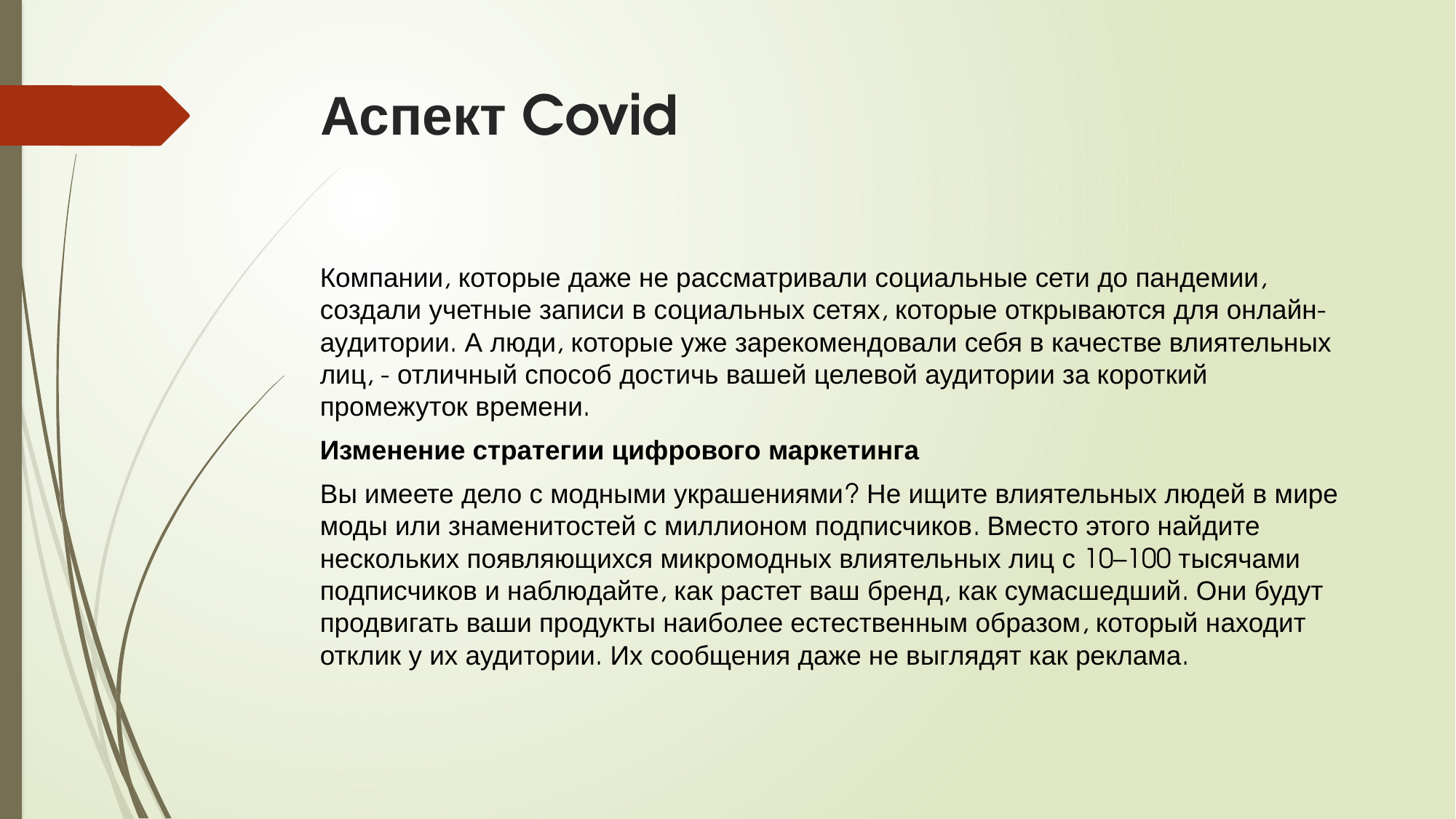

# Аспект Covid
Компании, которые даже не рассматривали социальные сети до пандемии, создали учетные записи в социальных сетях, которые открываются для онлайн-аудитории. А люди, которые уже зарекомендовали себя в качестве влиятельных лиц, - отличный способ достичь вашей целевой аудитории за короткий промежуток времени.
Изменение стратегии цифрового маркетинга
Вы имеете дело с модными украшениями? Не ищите влиятельных людей в мире моды или знаменитостей с миллионом подписчиков. Вместо этого найдите нескольких появляющихся микромодных влиятельных лиц с 10–100 тысячами подписчиков и наблюдайте, как растет ваш бренд, как сумасшедший. Они будут продвигать ваши продукты наиболее естественным образом, который находит отклик у их аудитории. Их сообщения даже не выглядят как реклама.